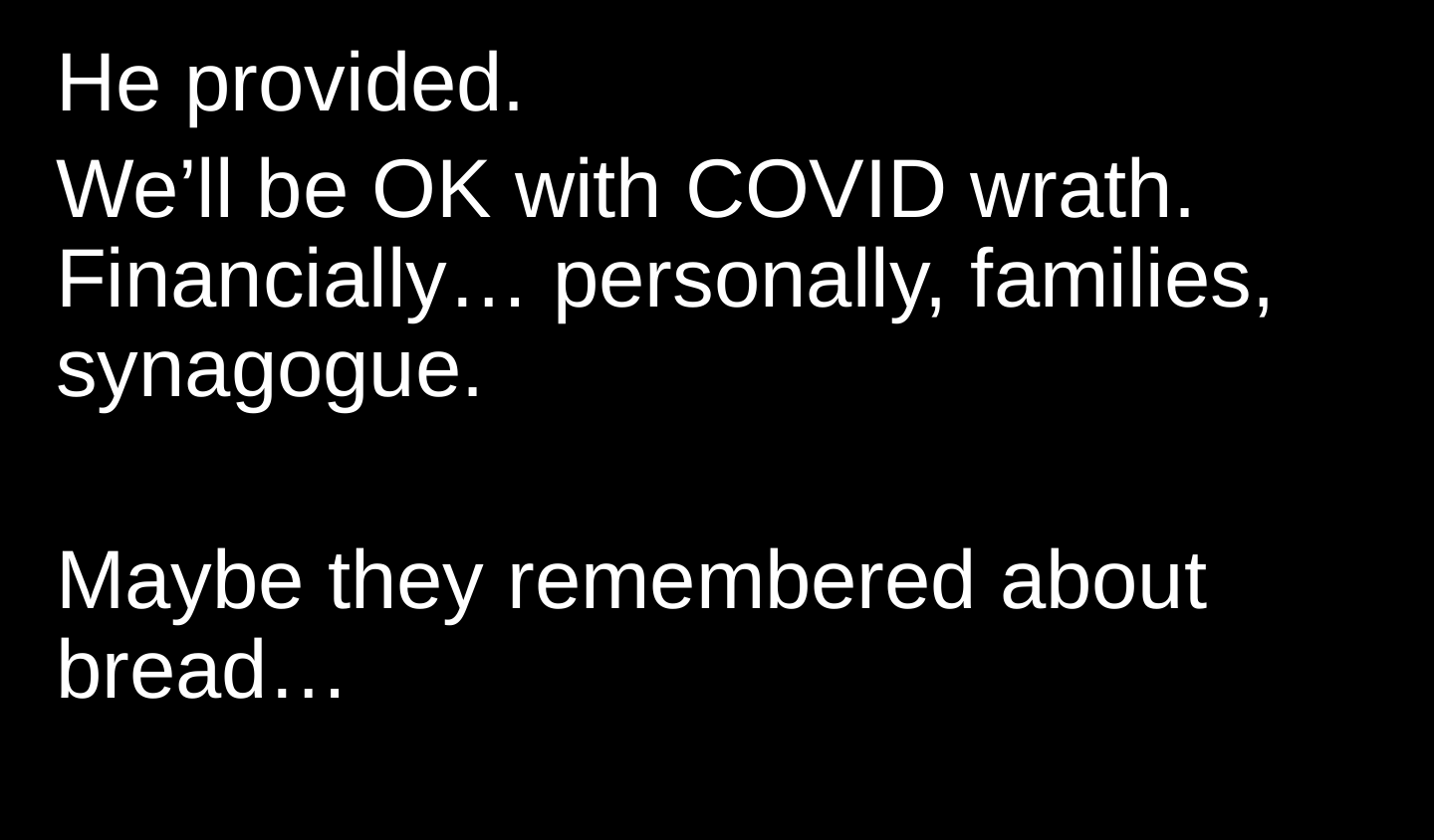

He provided.
We’ll be OK with COVID wrath. Financially… personally, families, synagogue.

Maybe they remembered about bread…